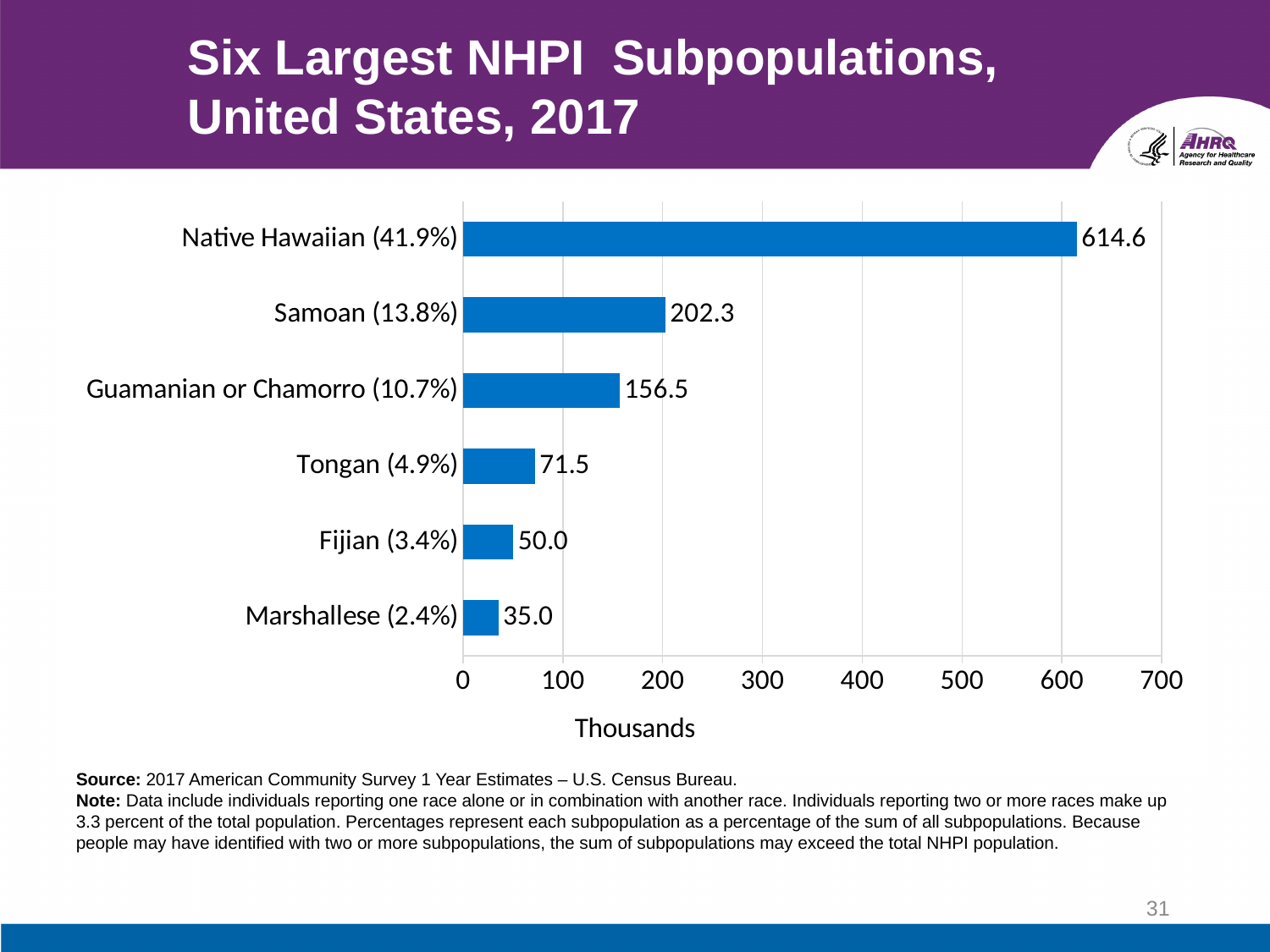

# Six Largest NHPI  Subpopulations, United States, 2017

### Chart

| Category |  |
|---|---|
| Marshallese (2.4%) | 35.0 |
| Fijian (3.4%) | 50.0 |
| Tongan (4.9%) | 71.5 |
| Guamanian or Chamorro (10.7%) | 156.5 |
| Samoan (13.8%) | 202.3 |
| Native Hawaiian (41.9%) | 614.6 |
Source: 2017 American Community Survey 1 Year Estimates – U.S. Census Bureau.
Note: Data include individuals reporting one race alone or in combination with another race. Individuals reporting two or more races make up 3.3 percent of the total population. Percentages represent each subpopulation as a percentage of the sum of all subpopulations. Because people may have identified with two or more subpopulations, the sum of subpopulations may exceed the total NHPI population.
31